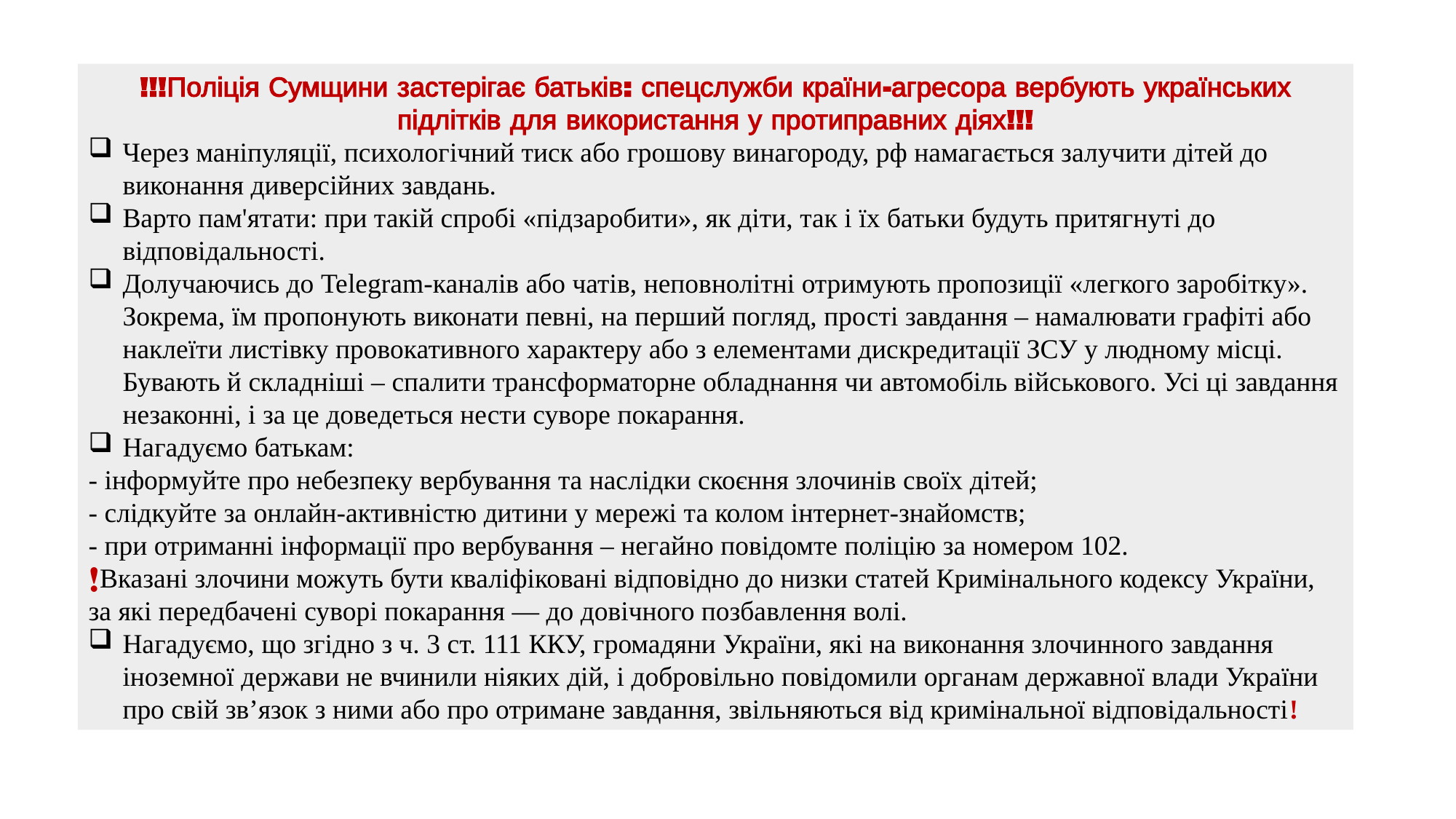

!!!Поліція Сумщини застерігає батьків: спецслужби країни-агресора вербують українських підлітків для використання у протиправних діях!!!
Через маніпуляції, психологічний тиск або грошову винагороду, рф намагається залучити дітей до виконання диверсійних завдань.
Варто пам'ятати: при такій спробі «підзаробити», як діти, так і їх батьки будуть притягнуті до відповідальності.
Долучаючись до Telegram-каналів або чатів, неповнолітні отримують пропозиції «легкого заробітку». Зокрема, їм пропонують виконати певні, на перший погляд, прості завдання – намалювати графіті або наклеїти листівку провокативного характеру або з елементами дискредитації ЗСУ у людному місці. Бувають й складніші – спалити трансформаторне обладнання чи автомобіль військового. Усі ці завдання незаконні, і за це доведеться нести суворе покарання.
Нагадуємо батькам:
- інформуйте про небезпеку вербування та наслідки скоєння злочинів своїх дітей;
- слідкуйте за онлайн-активністю дитини у мережі та колом інтернет-знайомств;
- при отриманні інформації про вербування – негайно повідомте поліцію за номером 102.
❗Вказані злочини можуть бути кваліфіковані відповідно до низки статей Кримінального кодексу України, за які передбачені суворі покарання — до довічного позбавлення волі.
Нагадуємо, що згідно з ч. 3 ст. 111 ККУ, громадяни України, які на виконання злочинного завдання іноземної держави не вчинили ніяких дій, і добровільно повідомили органам державної влади України про свій зв’язок з ними або про отримане завдання, звільняються від кримінальної відповідальності!